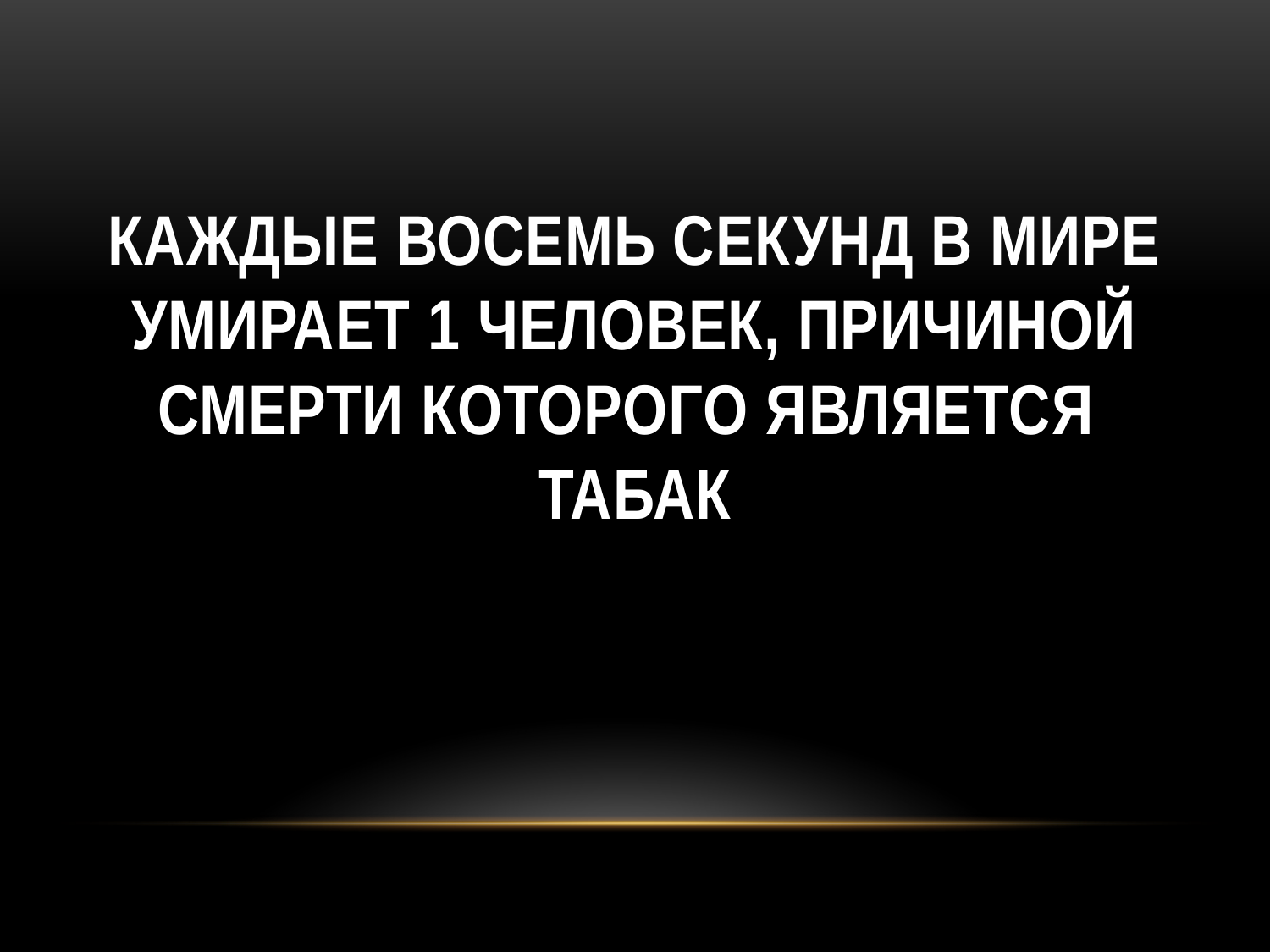

# Каждые восемь секунд в мире умирает 1 человек, причиной смерти которого является  табак